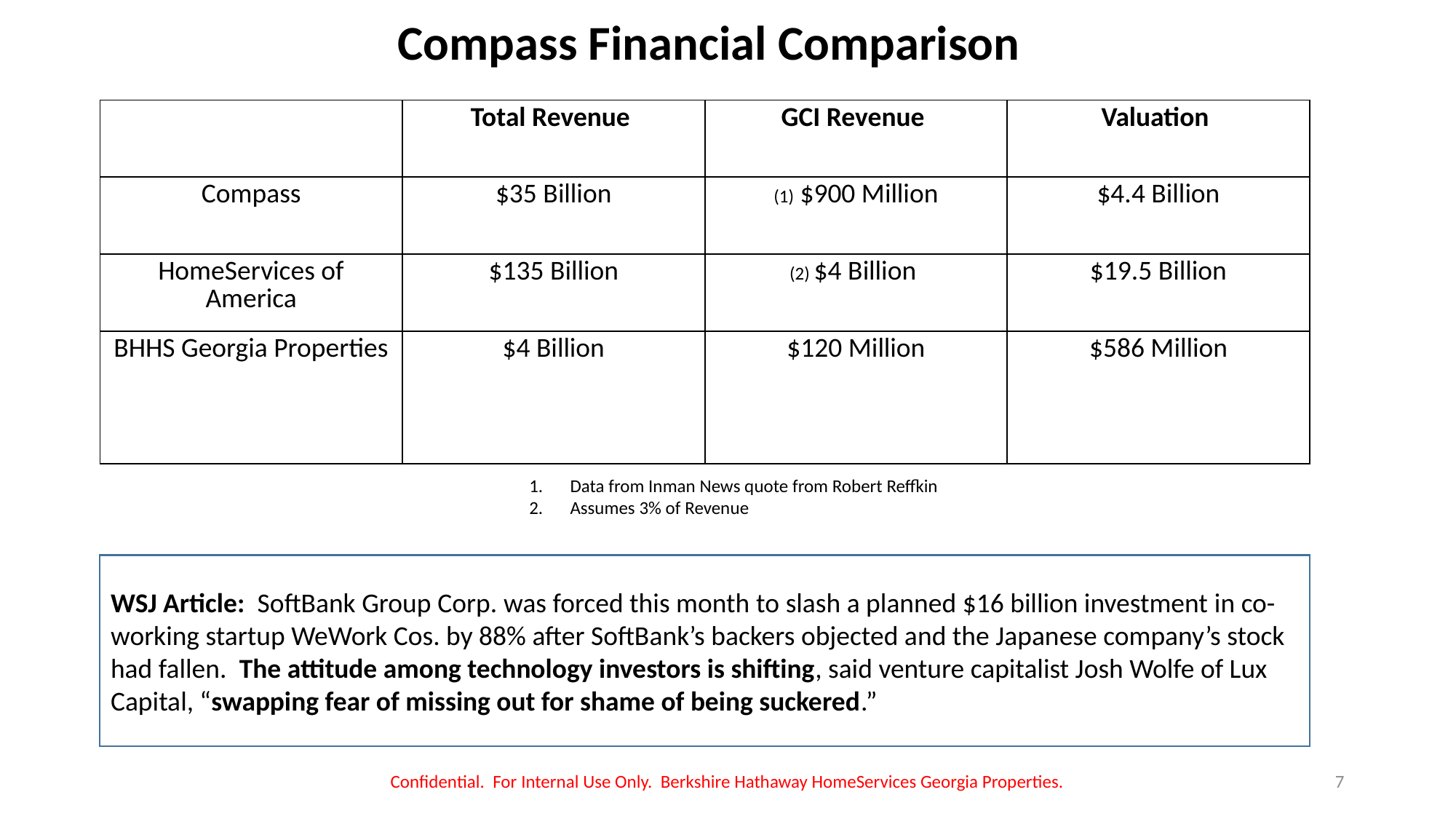

Compass Financial Comparison
|  | Total Revenue | GCI Revenue | Valuation |
| --- | --- | --- | --- |
| Compass | $35 Billion | (1) $900 Million | $4.4 Billion |
| HomeServices of America | $135 Billion | (2) $4 Billion | $19.5 Billion |
| BHHS Georgia Properties | $4 Billion | $120 Million | $586 Million |
Data from Inman News quote from Robert Reffkin
Assumes 3% of Revenue
WSJ Article:  SoftBank Group Corp. was forced this month to slash a planned $16 billion investment in co-working startup WeWork Cos. by 88% after SoftBank’s backers objected and the Japanese company’s stock had fallen.  The attitude among technology investors is shifting, said venture capitalist Josh Wolfe of Lux Capital, “swapping fear of missing out for shame of being suckered.”
Confidential.  For Internal Use Only.  Berkshire Hathaway HomeServices Georgia Properties.
7